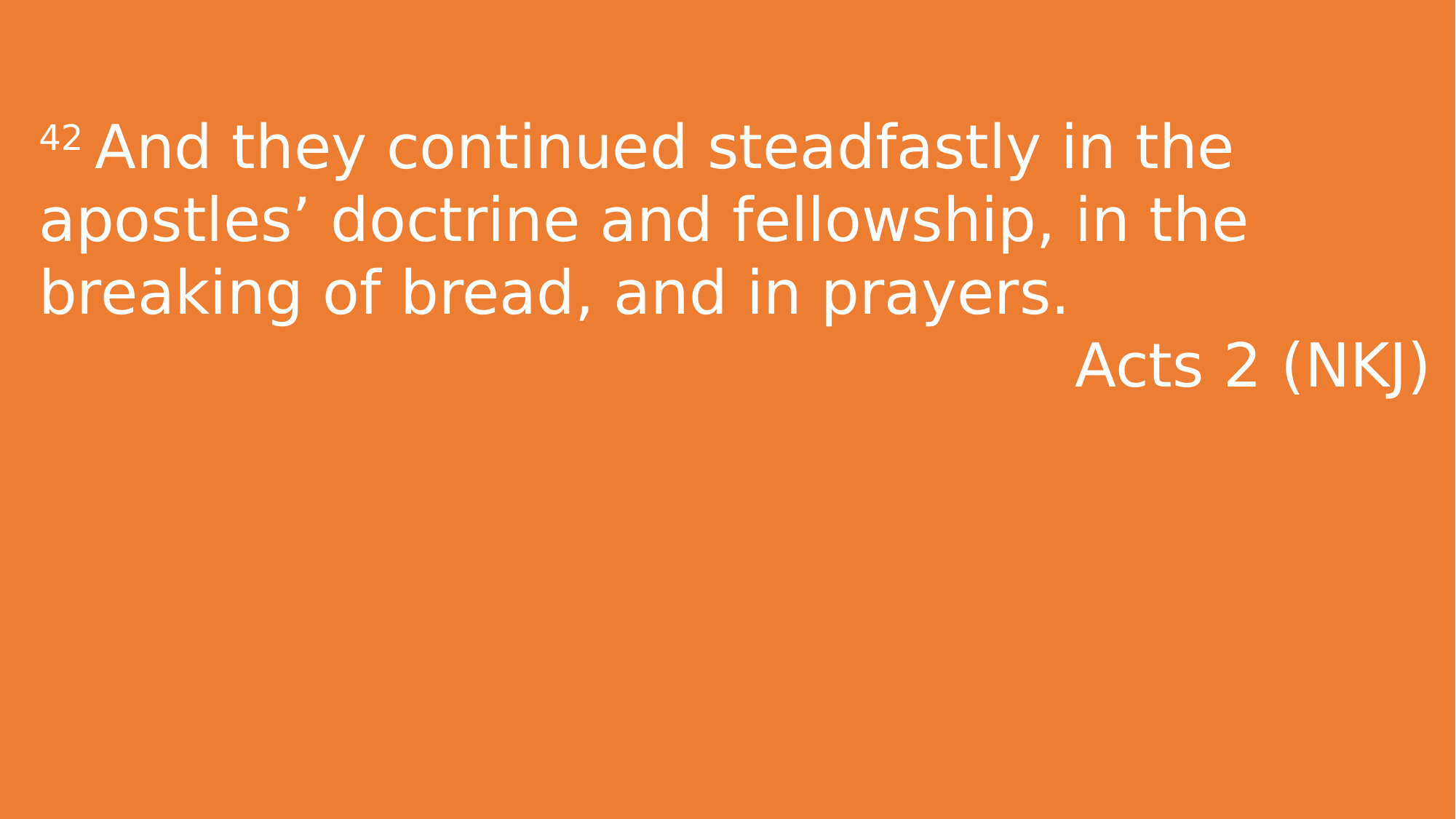

42 And they continued steadfastly in the apostles’ doctrine and fellowship, in the breaking of bread, and in prayers.
Acts 2 (NKJ)